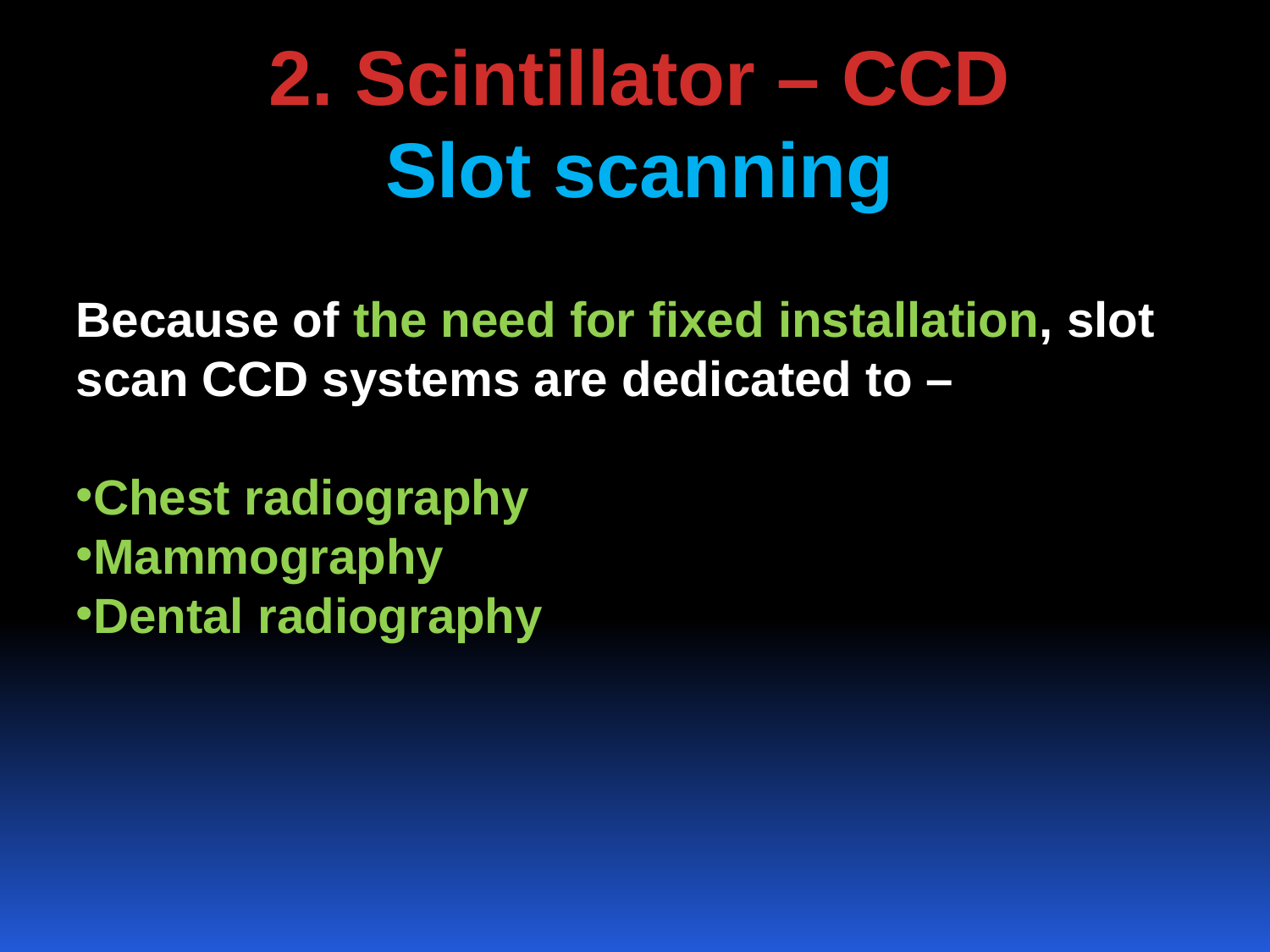

2. Scintillator – CCD
Slot scanning

Because of the need for fixed installation, slot scan CCD systems are dedicated to –

Chest radiography
Mammography
Dental radiography